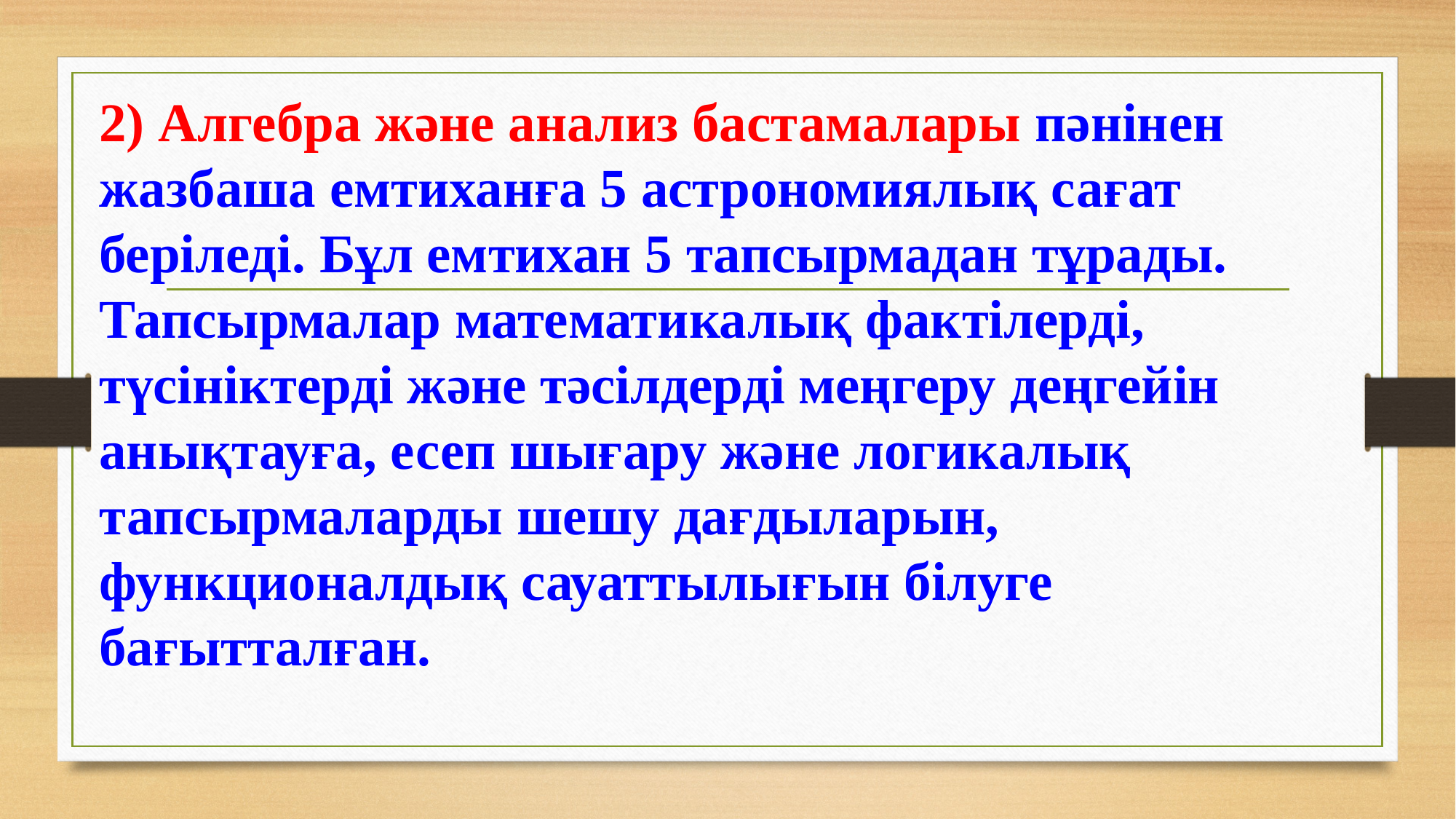

2) Алгебра және анализ бастамалары пәнінен жазбаша емтиханға 5 астрономиялық сағат беріледі. Бұл емтихан 5 тапсырмадан тұрады.
Тапсырмалар математикалық фактілерді, түсініктерді және тәсілдерді меңгеру деңгейін анықтауға, есеп шығару және логикалық тапсырмаларды шешу дағдыларын, функционалдық сауаттылығын білуге бағытталған.